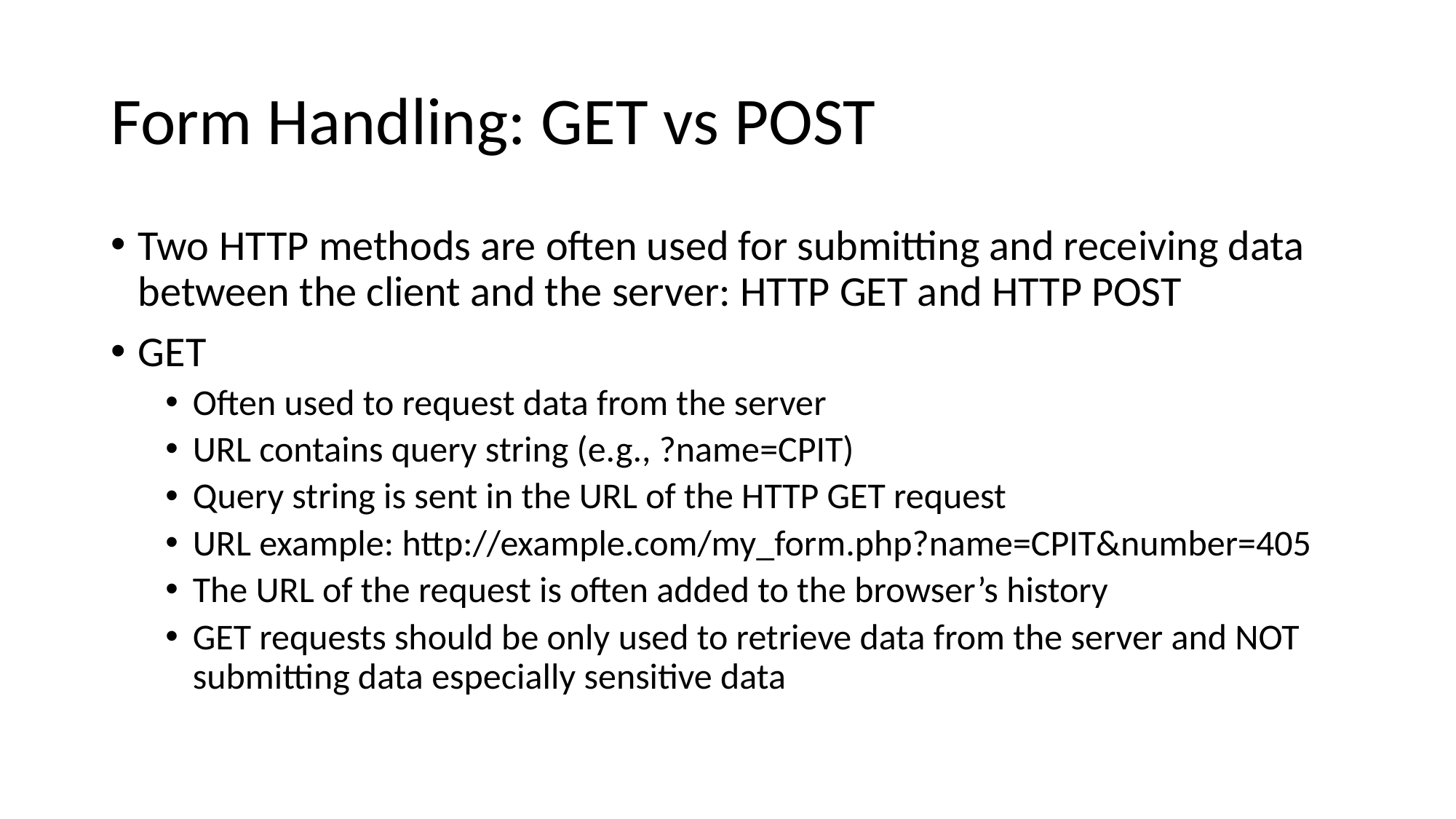

# Form Handling: GET vs POST
Two HTTP methods are often used for submitting and receiving data between the client and the server: HTTP GET and HTTP POST
GET
Often used to request data from the server
URL contains query string (e.g., ?name=CPIT)
Query string is sent in the URL of the HTTP GET request
URL example: http://example.com/my_form.php?name=CPIT&number=405
The URL of the request is often added to the browser’s history
GET requests should be only used to retrieve data from the server and NOT submitting data especially sensitive data